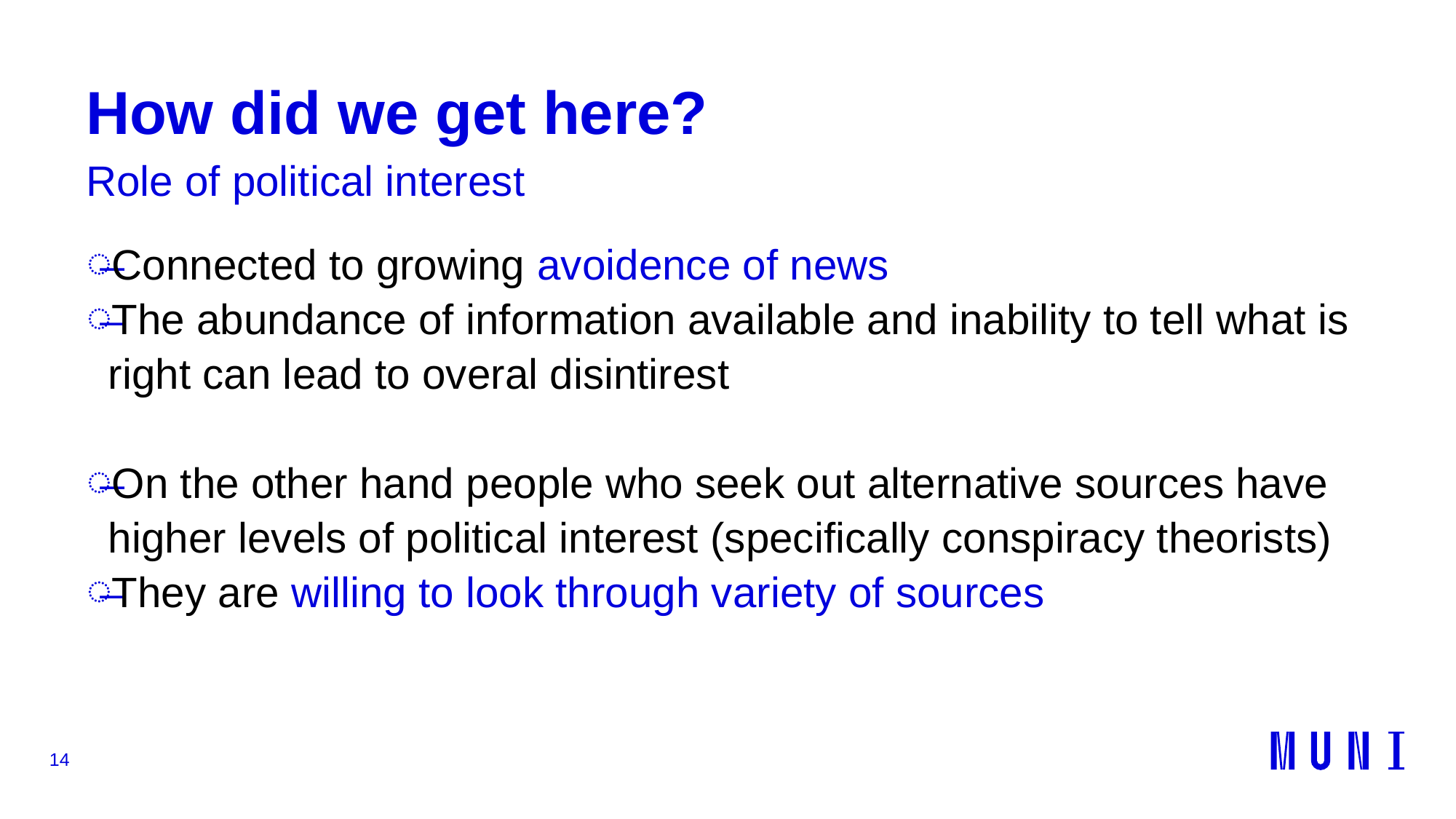

# How did we get here?
Role of political interest
Connected to growing avoidence of news
The abundance of information available and inability to tell what is right can lead to overal disintirest

On the other hand people who seek out alternative sources have higher levels of political interest (specifically conspiracy theorists)
They are willing to look through variety of sources
14